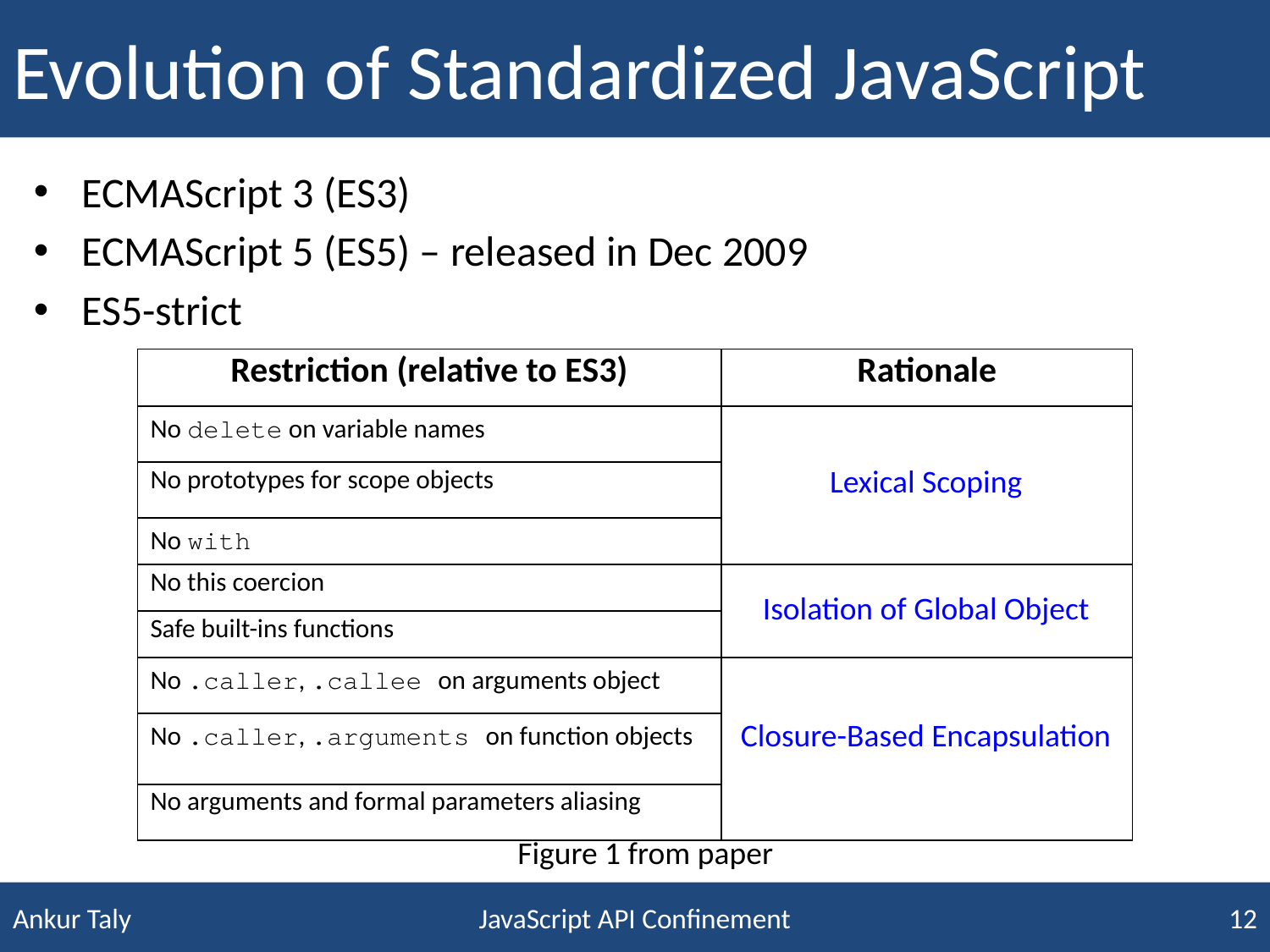

# Evolution of Standardized JavaScript
ECMAScript 3 (ES3)
ECMAScript 5 (ES5) – released in Dec 2009
ES5-strict

| Restriction (relative to ES3) | Rationale |
| --- | --- |
| No delete on variable names |  |
| No prototypes for scope objects |  |
| No with |  |
| No this coercion |  |
| Safe built-ins functions |  |
| No .caller, .callee on arguments object |  |
| No .caller, .arguments on function objects |  |
| No arguments and formal parameters aliasing |  |
Lexical Scoping

Isolation of Global Object

Closure-Based Encapsulation

Figure 1 from paper
JavaScript API Confinement
12